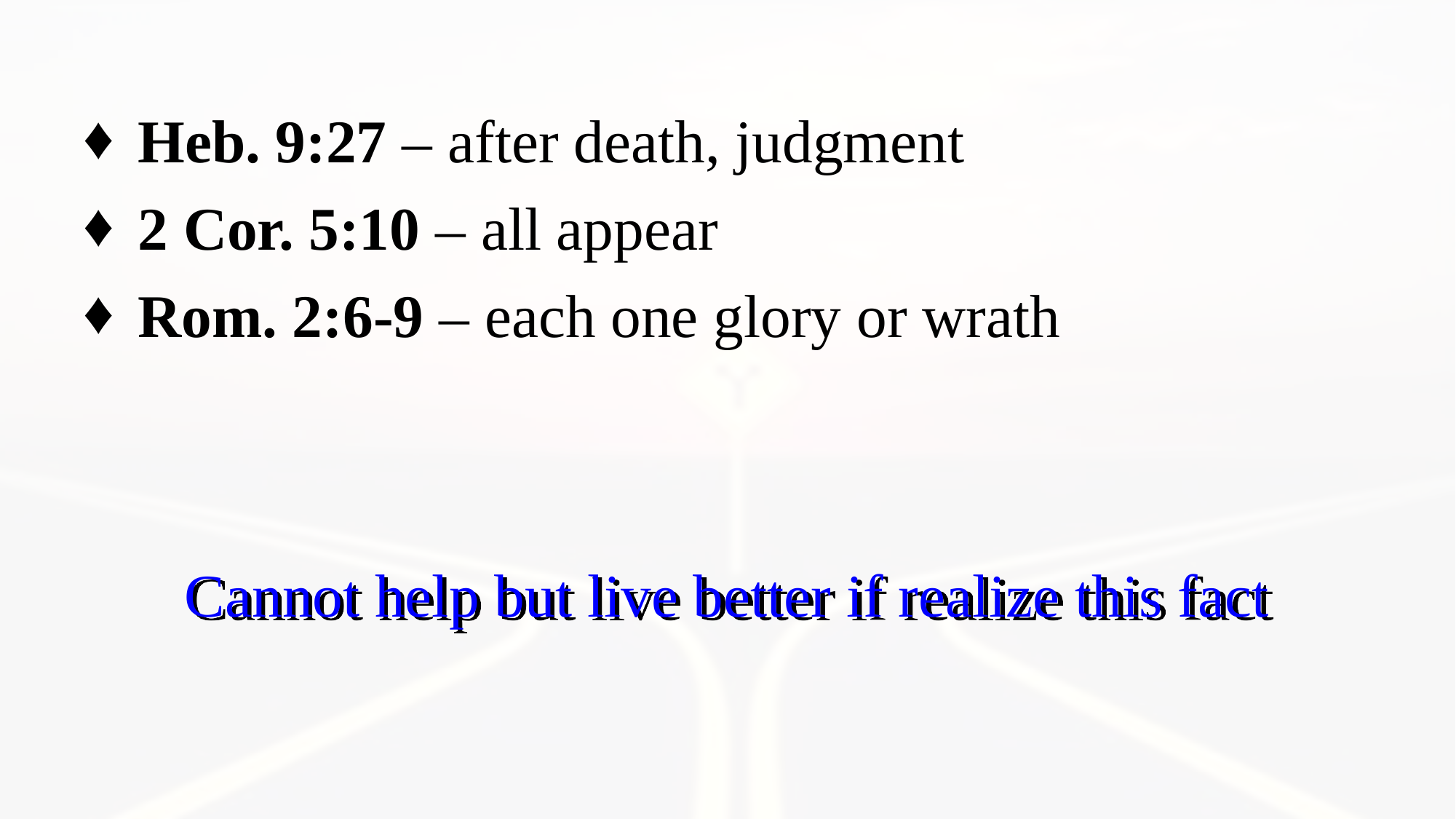

Heb. 9:27 – after death, judgment
2 Cor. 5:10 – all appear
Rom. 2:6-9 – each one glory or wrath
Cannot help but live better if realize this fact